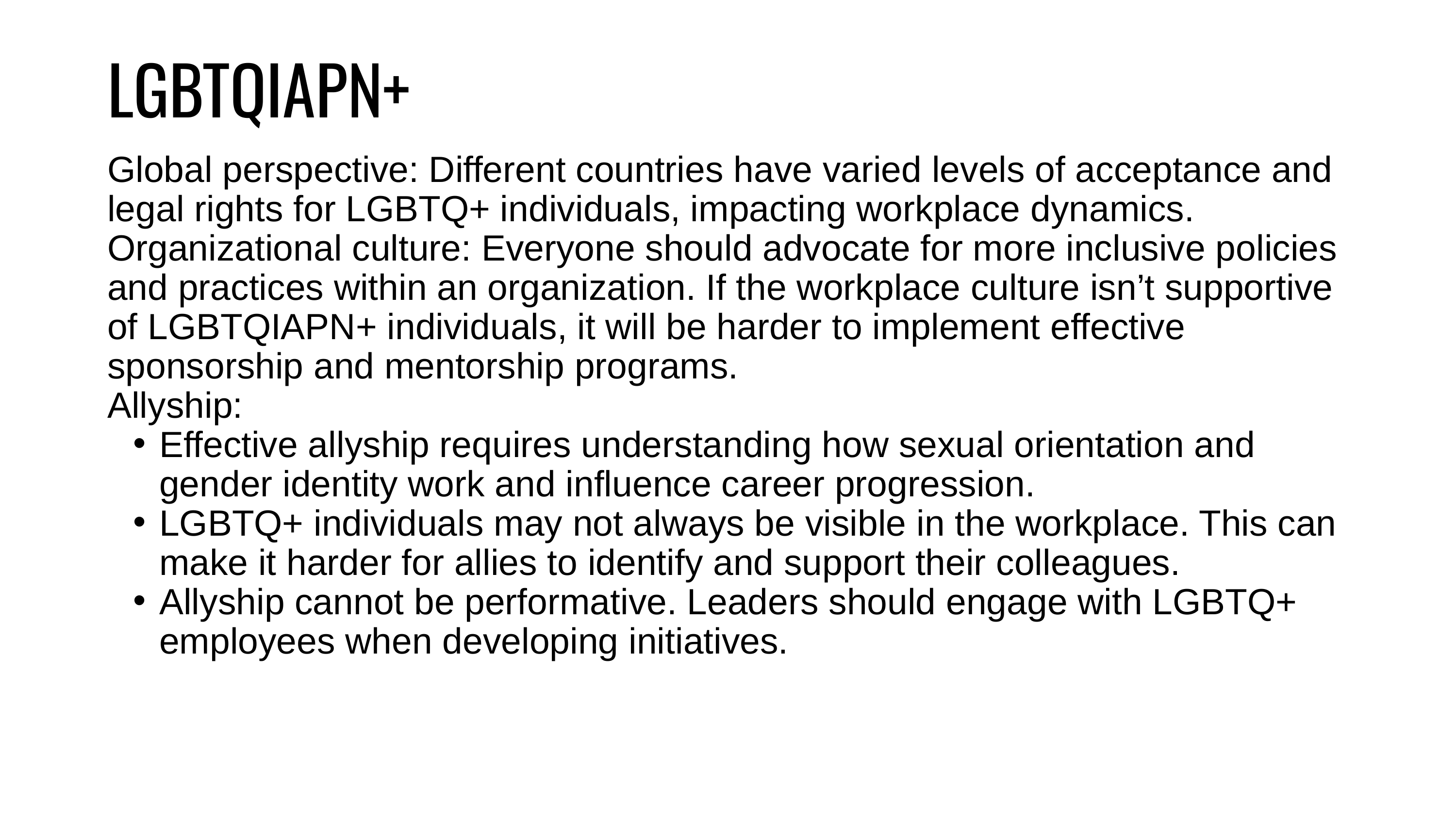

LGBTQIAPN+
Global perspective: Different countries have varied levels of acceptance and legal rights for LGBTQ+ individuals, impacting workplace dynamics.
Organizational culture: Everyone should advocate for more inclusive policies and practices within an organization. If the workplace culture isn’t supportive of LGBTQIAPN+ individuals, it will be harder to implement effective sponsorship and mentorship programs.
Allyship:
Effective allyship requires understanding how sexual orientation and gender identity work and influence career progression.
LGBTQ+ individuals may not always be visible in the workplace. This can make it harder for allies to identify and support their colleagues.
Allyship cannot be performative. Leaders should engage with LGBTQ+ employees when developing initiatives.